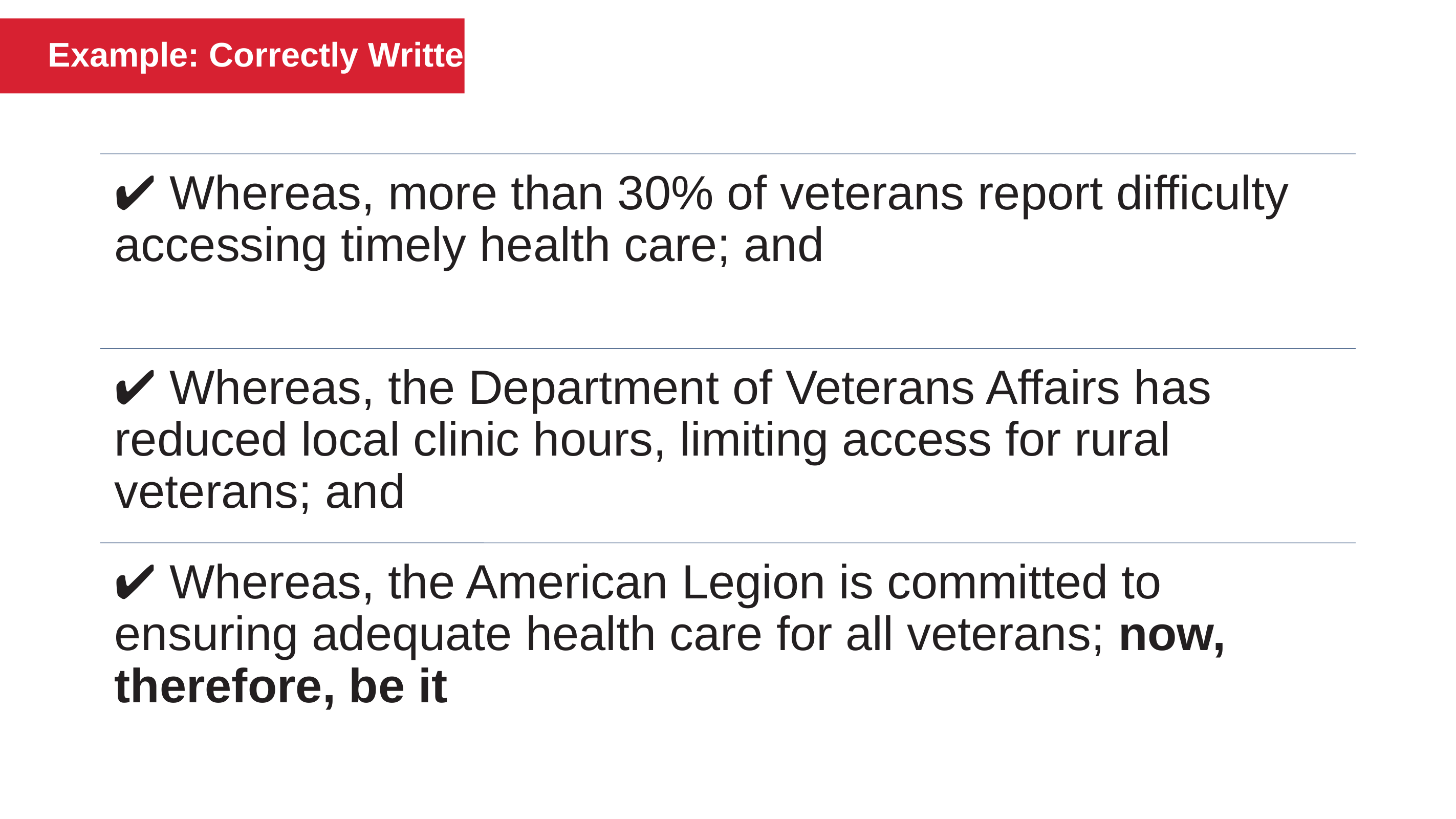

Example: Correctly Written
✔ Whereas, more than 30% of veterans report difficulty accessing timely health care; and
✔ Whereas, the Department of Veterans Affairs has reduced local clinic hours, limiting access for rural veterans; and
✔ Whereas, the American Legion is committed to ensuring adequate health care for all veterans; now, therefore, be it